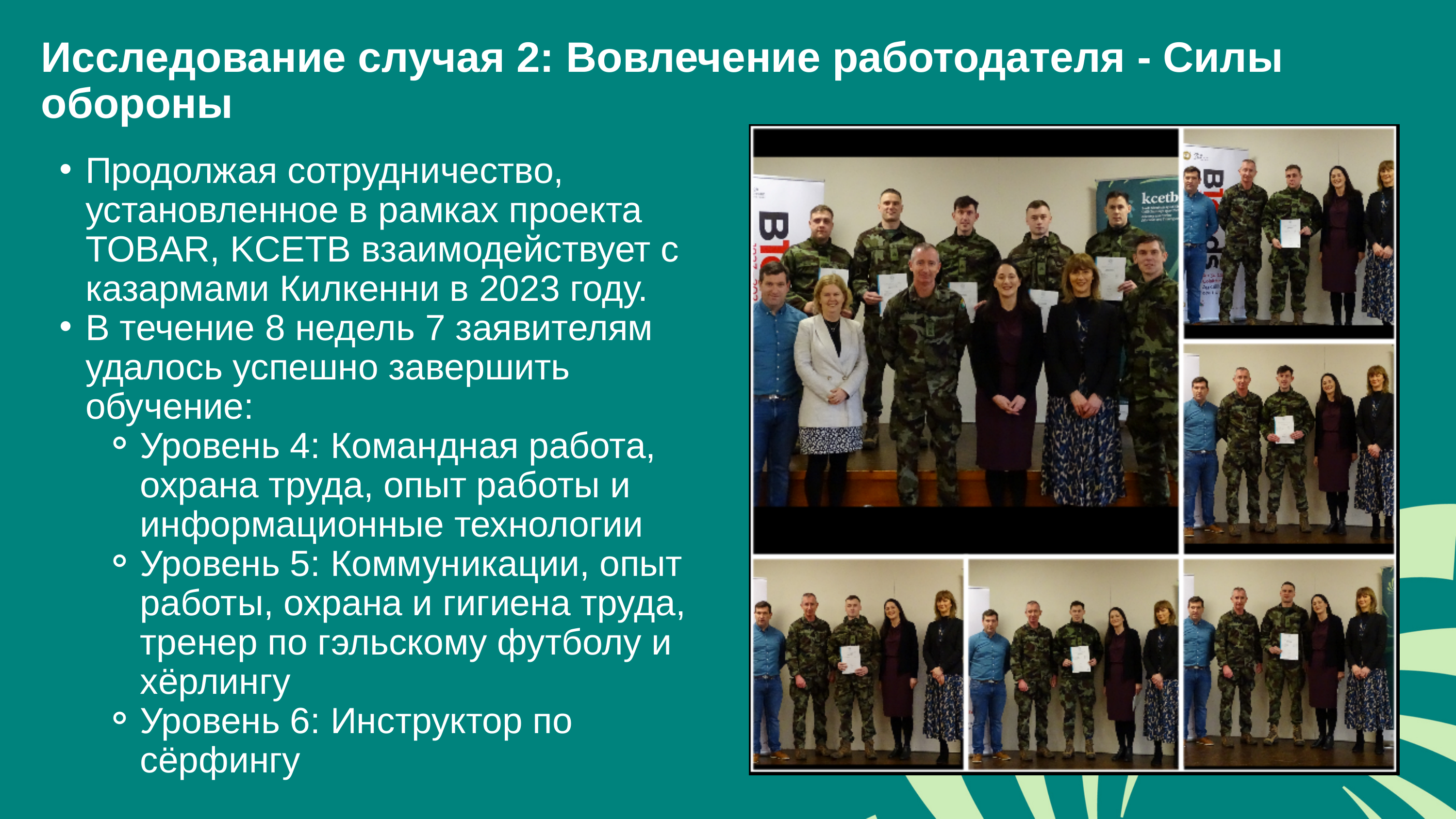

Исследование случая 2: Вовлечение работодателя - Силы обороны

Продолжая сотрудничество, установленное в рамках проекта TOBAR, KCETB взаимодействует с казармами Килкенни в 2023 году.
В течение 8 недель 7 заявителям удалось успешно завершить обучение:
Уровень 4: Командная работа, охрана труда, опыт работы и информационные технологии
Уровень 5: Коммуникации, опыт работы, охрана и гигиена труда, тренер по гэльскому футболу и хёрлингу
Уровень 6: Инструктор по сёрфингу